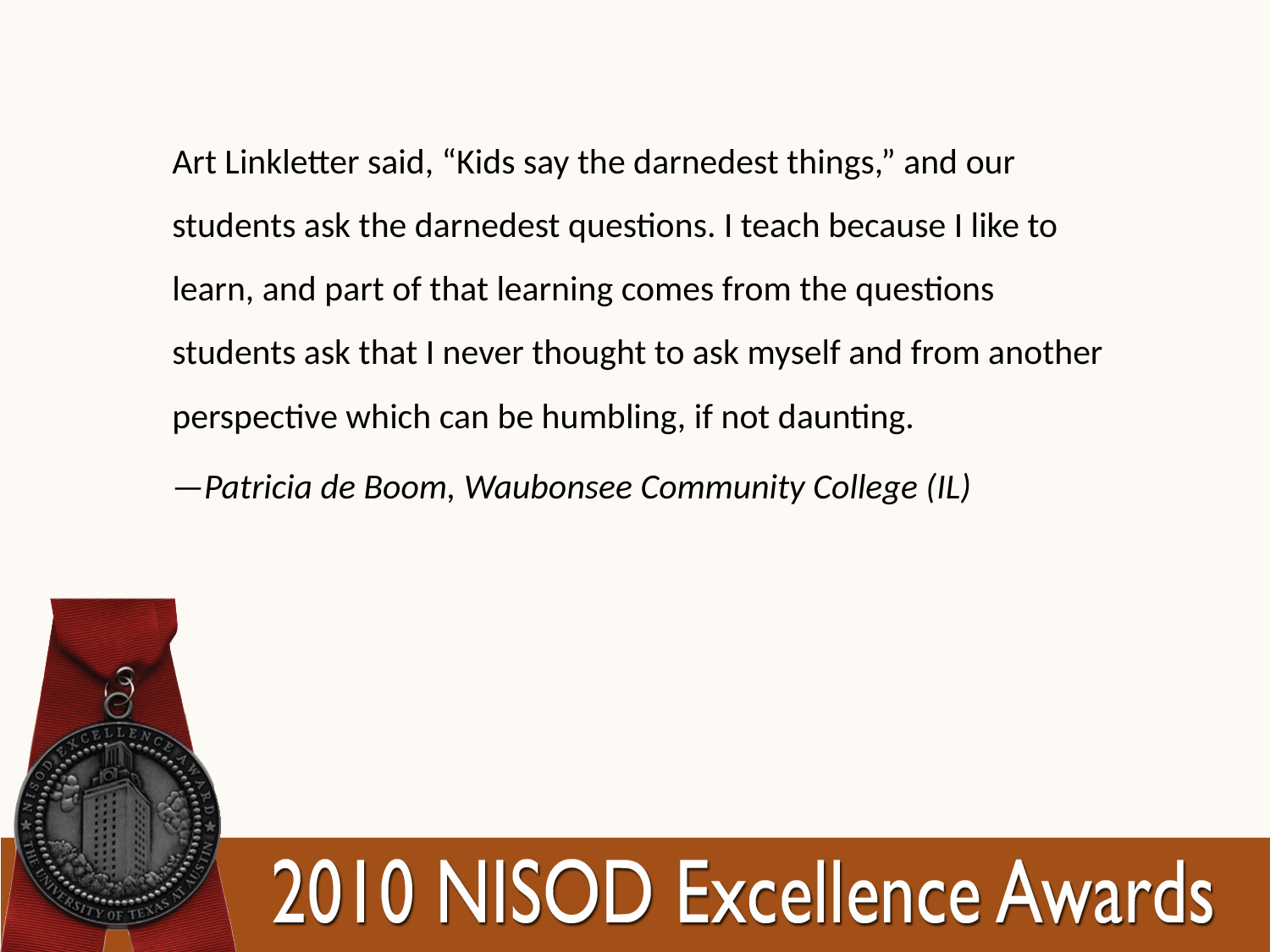

Art Linkletter said, “Kids say the darnedest things,” and our students ask the darnedest questions. I teach because I like to learn, and part of that learning comes from the questions students ask that I never thought to ask myself and from another perspective which can be humbling, if not daunting.
—Patricia de Boom, Waubonsee Community College (IL)